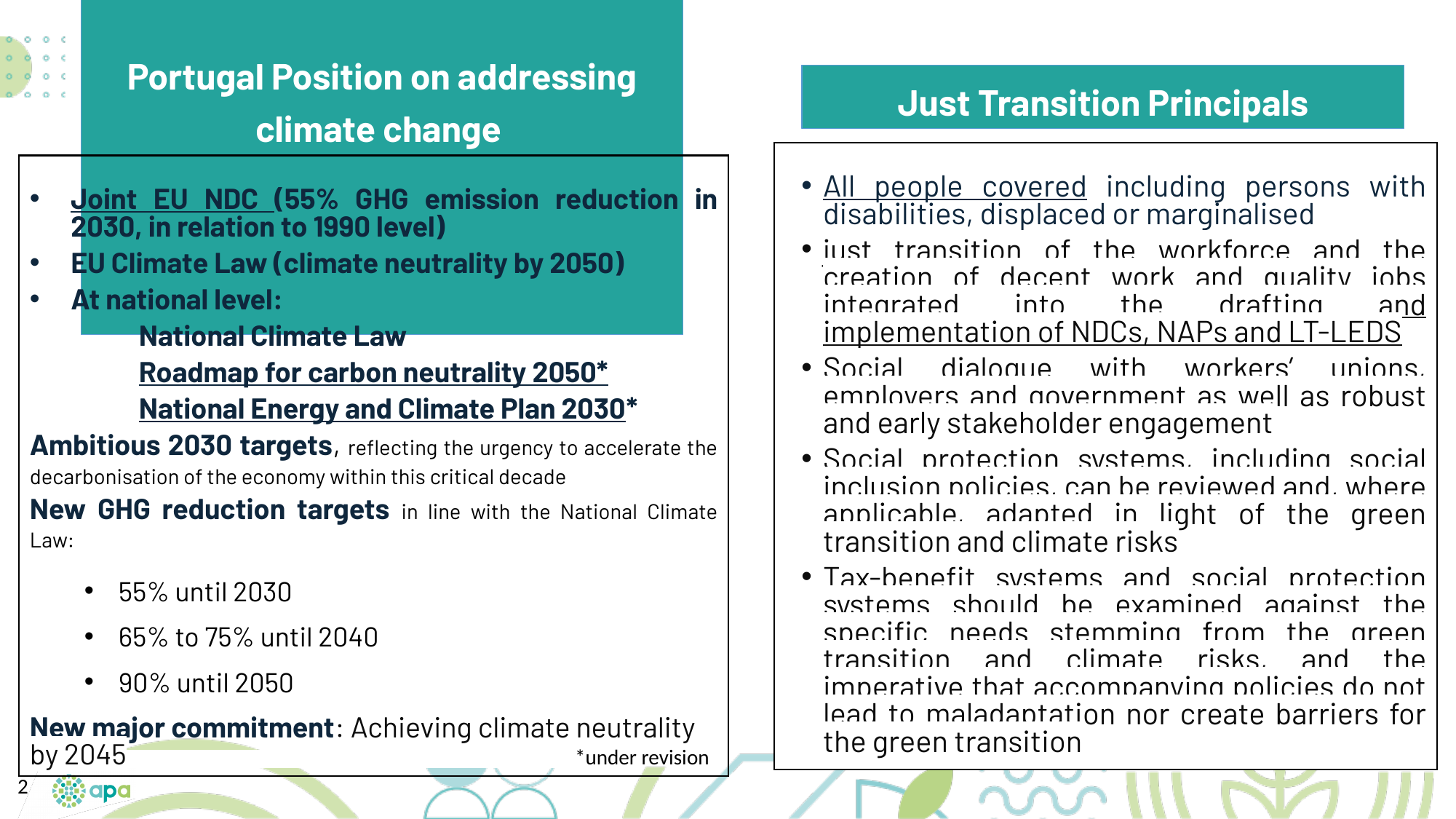

Portugal Position on addressing climate change
Just Transition Principals

All people covered including persons with disabilities, displaced or marginalised
just transition of the workforce and the creation of decent work and quality jobs integrated into the drafting and implementation of NDCs, NAPs and LT-LEDS
Social dialogue with workers’ unions, employers and government as well as robust and early stakeholder engagement
Social protection systems, including social inclusion policies, can be reviewed and, where applicable, adapted in light of the green transition and climate risks
Tax-benefit systems and social protection systems should be examined against the specific needs stemming from the green transition and climate risks, and the imperative that accompanying policies do not lead to maladaptation nor create barriers for the green transition

Joint EU NDC (55% GHG emission reduction in 2030, in relation to 1990 level)
EU Climate Law (climate neutrality by 2050)
At national level:
	National Climate Law
	Roadmap for carbon neutrality 2050*
	National Energy and Climate Plan 2030*
Ambitious 2030 targets, reflecting the urgency to accelerate the decarbonisation of the economy within this critical decade
New GHG reduction targets in line with the National Climate Law:
55% until 2030
65% to 75% until 2040
90% until 2050
New major commitment: Achieving climate neutrality by 2045                                                                                                                                                 *under revision